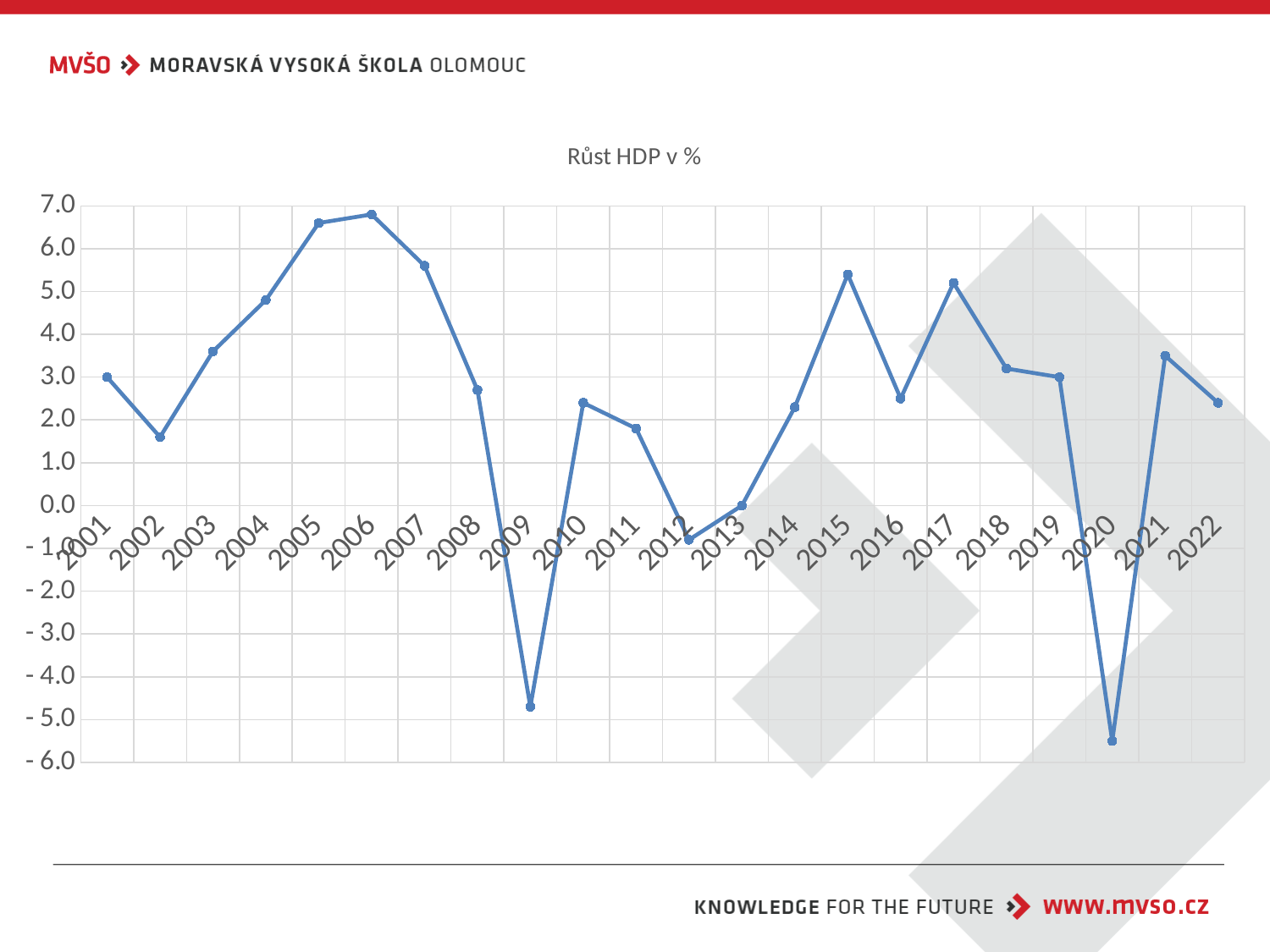

### Chart: Růst HDP v %

| Category | Růst HDP (stálé ceny 2015) |
|---|---|
| 2001 | 3.0 |
| 2002 | 1.6 |
| 2003 | 3.6 |
| 2004 | 4.799999999999997 |
| 2005 | 6.6 |
| 2006 | 6.799999999999997 |
| 2007 | 5.6 |
| 2008 | 2.700000000000003 |
| 2009 | -4.700000000000003 |
| 2010 | 2.4 |
| 2011 | 1.7999999999999972 |
| 2012 | -0.8 |
| 2013 | 0.0 |
| 2014 | 2.299999999999997 |
| 2015 | 5.4 |
| 2016 | 2.5 |
| 2017 | 5.200000000000003 |
| 2018 | 3.200000000000003 |
| 2019 | 3.0 |
| 2020 | -5.5 |
| 2021 | 3.5 |
| 2022 | 2.4 |